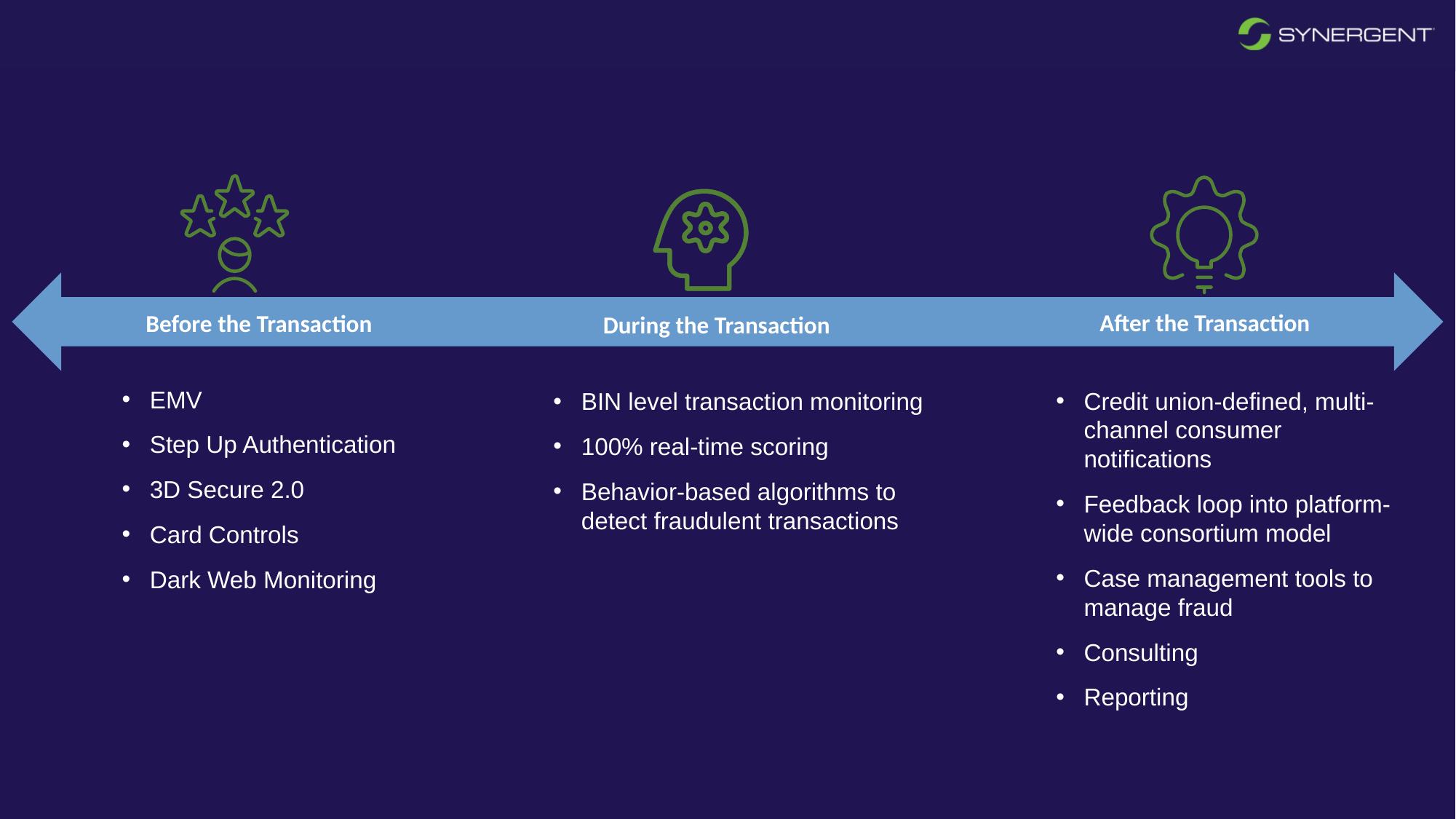

After the Transaction
Before the Transaction
Before the Transaction
During the Transaction
After the Transaction
During the Transaction
EMV
Step Up Authentication
3D Secure 2.0
Card Controls
Dark Web Monitoring
Credit union-defined, multi-channel consumer notifications
Feedback loop into platform-wide consortium model
Case management tools to manage fraud
Consulting
Reporting
BIN level transaction monitoring
100% real-time scoring
Behavior-based algorithms to detect fraudulent transactions